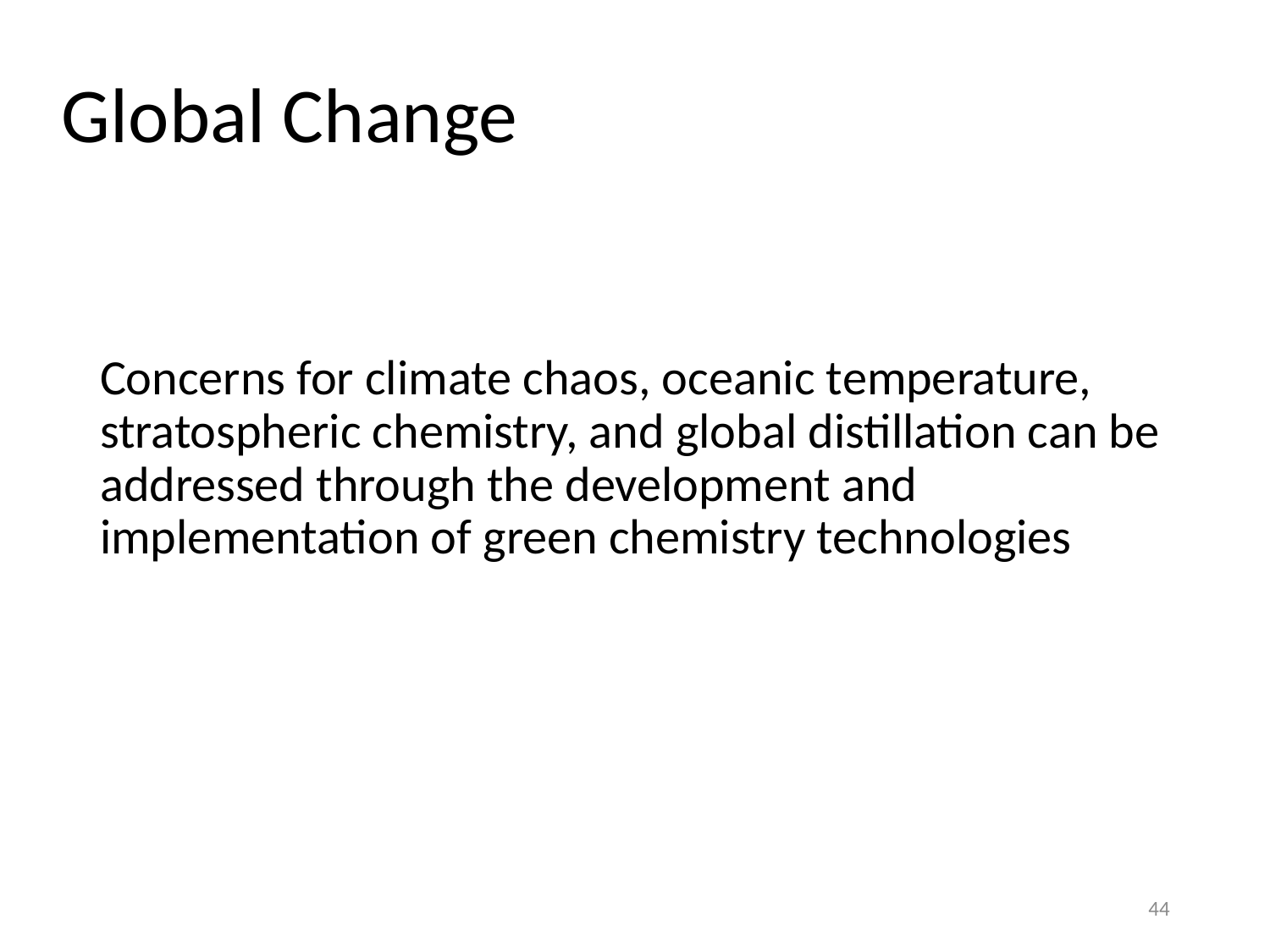

# Global Change
Concerns for climate chaos, oceanic temperature, stratospheric chemistry, and global distillation can be addressed through the development and implementation of green chemistry technologies
44